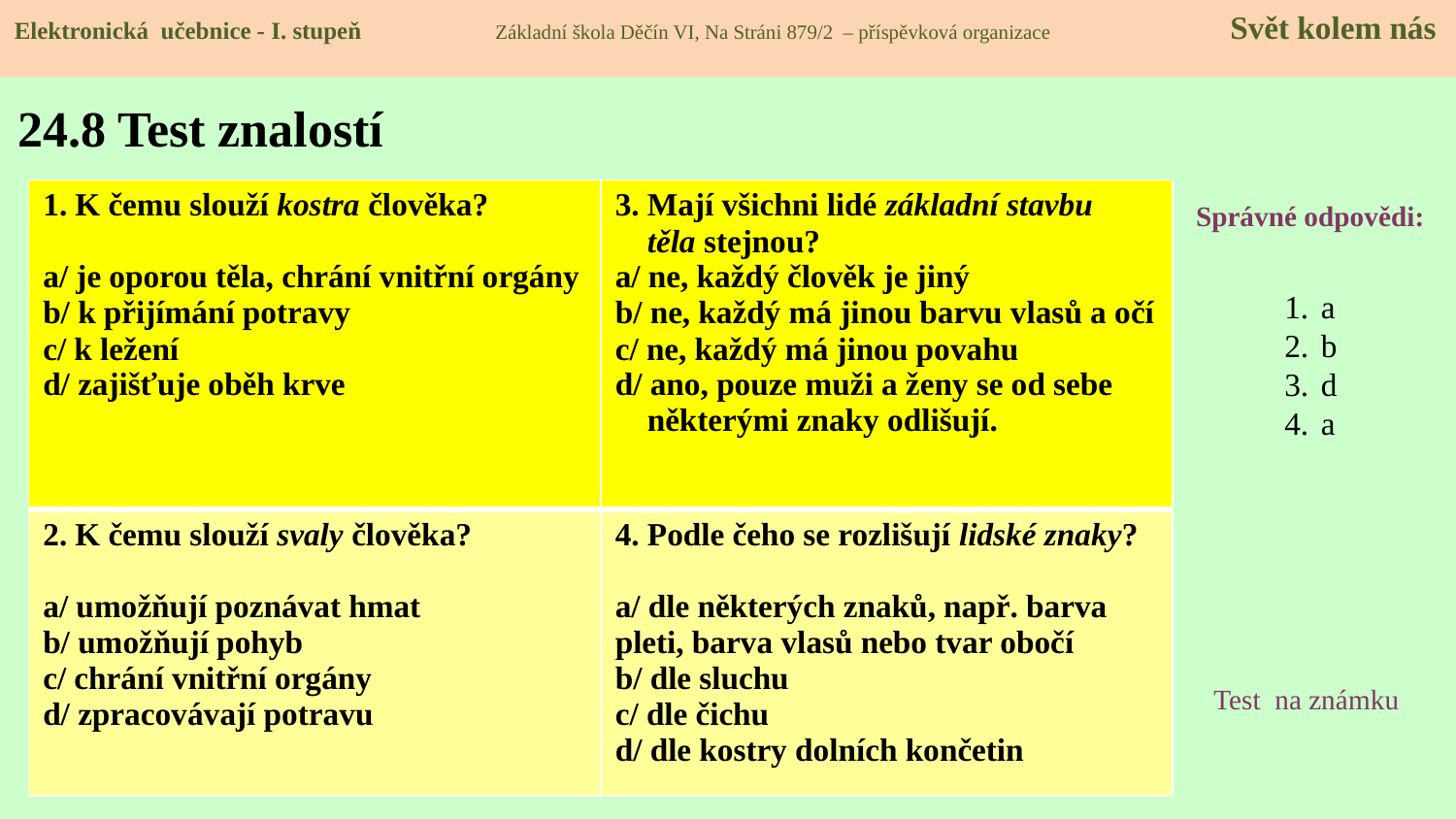

Elektronická  učebnice - I. stupeň                      Základní škola Děčín VI, Na Stráni 879/2  – příspěvková organizace                       	          Svět kolem nás

# 24.8 Test znalostí
| 1. K čemu slouží kostra člověka? a/ je oporou těla, chrání vnitřní orgány b/ k přijímání potravy c/ k ležení d/ zajišťuje oběh krve | 3. Mají všichni lidé základní stavbu těla stejnou? a/ ne, každý člověk je jiný b/ ne, každý má jinou barvu vlasů a očí c/ ne, každý má jinou povahu d/ ano, pouze muži a ženy se od sebe některými znaky odlišují. |
| --- | --- |
| 2. K čemu slouží svaly člověka? a/ umožňují poznávat hmat b/ umožňují pohyb c/ chrání vnitřní orgány d/ zpracovávají potravu | 4. Podle čeho se rozlišují lidské znaky? a/ dle některých znaků, např. barva pleti, barva vlasů nebo tvar obočí b/ dle sluchu c/ dle čichu d/ dle kostry dolních končetin |
Správné odpovědi:

a
b
d
a

Test  na známku